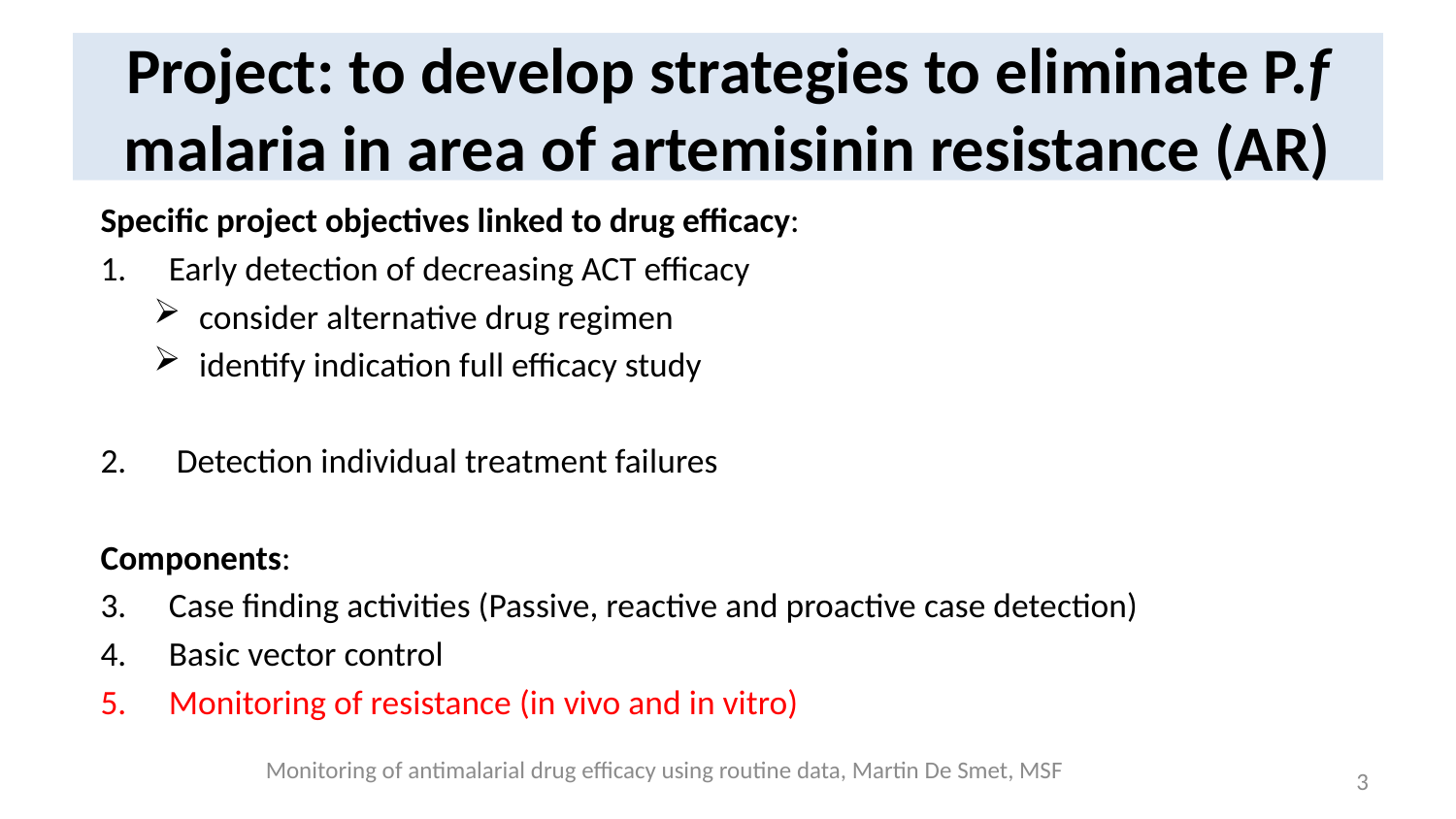

# Project: to develop strategies to eliminate P.f malaria in area of artemisinin resistance (AR)
Specific project objectives linked to drug efficacy:
Early detection of decreasing ACT efficacy
consider alternative drug regimen
identify indication full efficacy study

 Detection individual treatment failures

Components:
Case finding activities (Passive, reactive and proactive case detection)
Basic vector control
Monitoring of resistance (in vivo and in vitro)
Monitoring of antimalarial drug efficacy using routine data, Martin De Smet, MSF
3